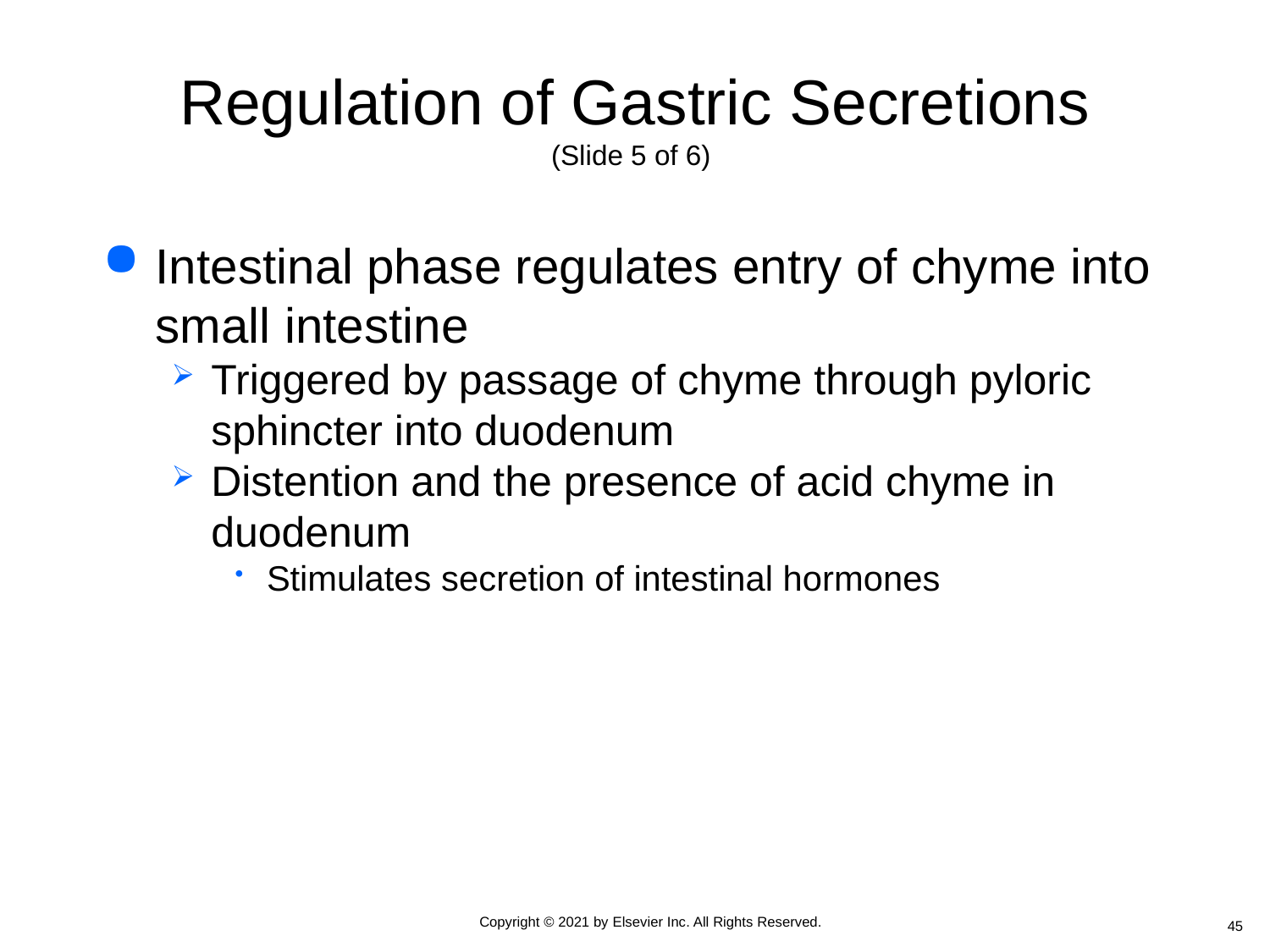

# Regulation of Gastric Secretions (Slide 5 of 6)
Intestinal phase regulates entry of chyme into small intestine
Triggered by passage of chyme through pyloric sphincter into duodenum
Distention and the presence of acid chyme in duodenum
Stimulates secretion of intestinal hormones
45